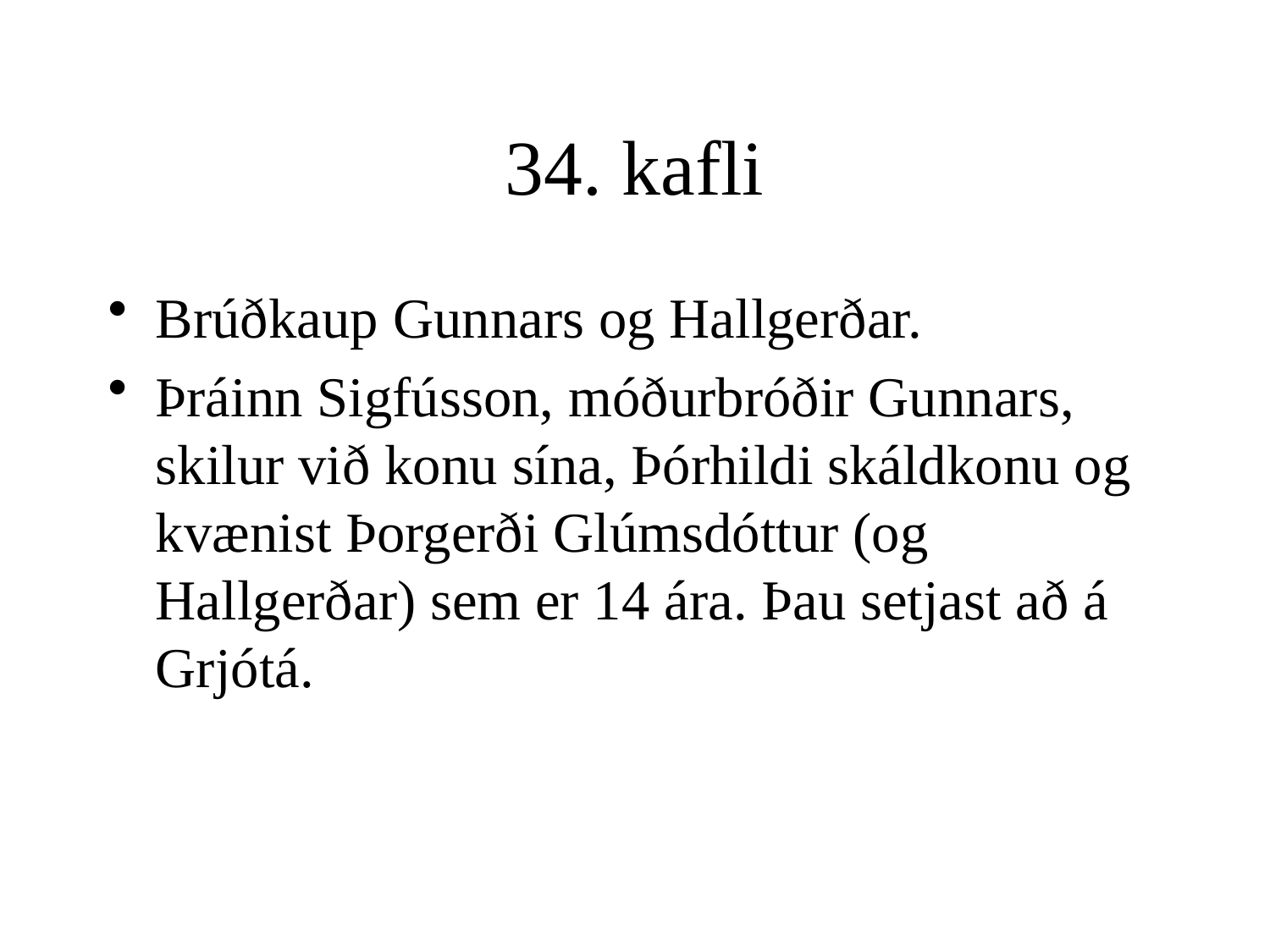

# 34. kafli
Brúðkaup Gunnars og Hallgerðar.
Þráinn Sigfússon, móðurbróðir Gunnars, skilur við konu sína, Þórhildi skáldkonu og kvænist Þorgerði Glúmsdóttur (og Hallgerðar) sem er 14 ára. Þau setjast að á Grjótá.